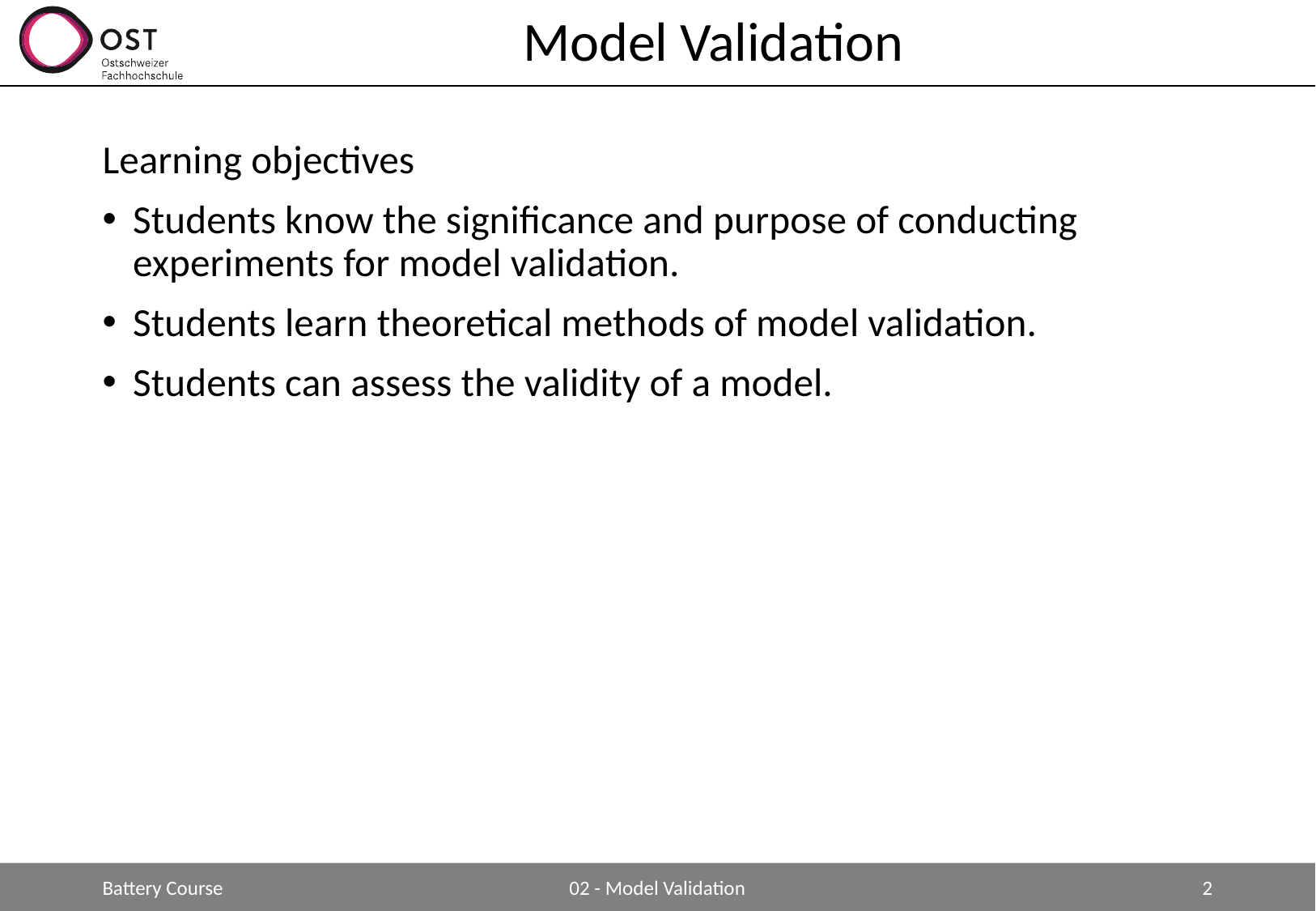

# Model Validation
Learning objectives
Students know the significance and purpose of conducting experiments for model validation.
Students learn theoretical methods of model validation.
Students can assess the validity of a model.
Battery Course
02 - Model Validation
2